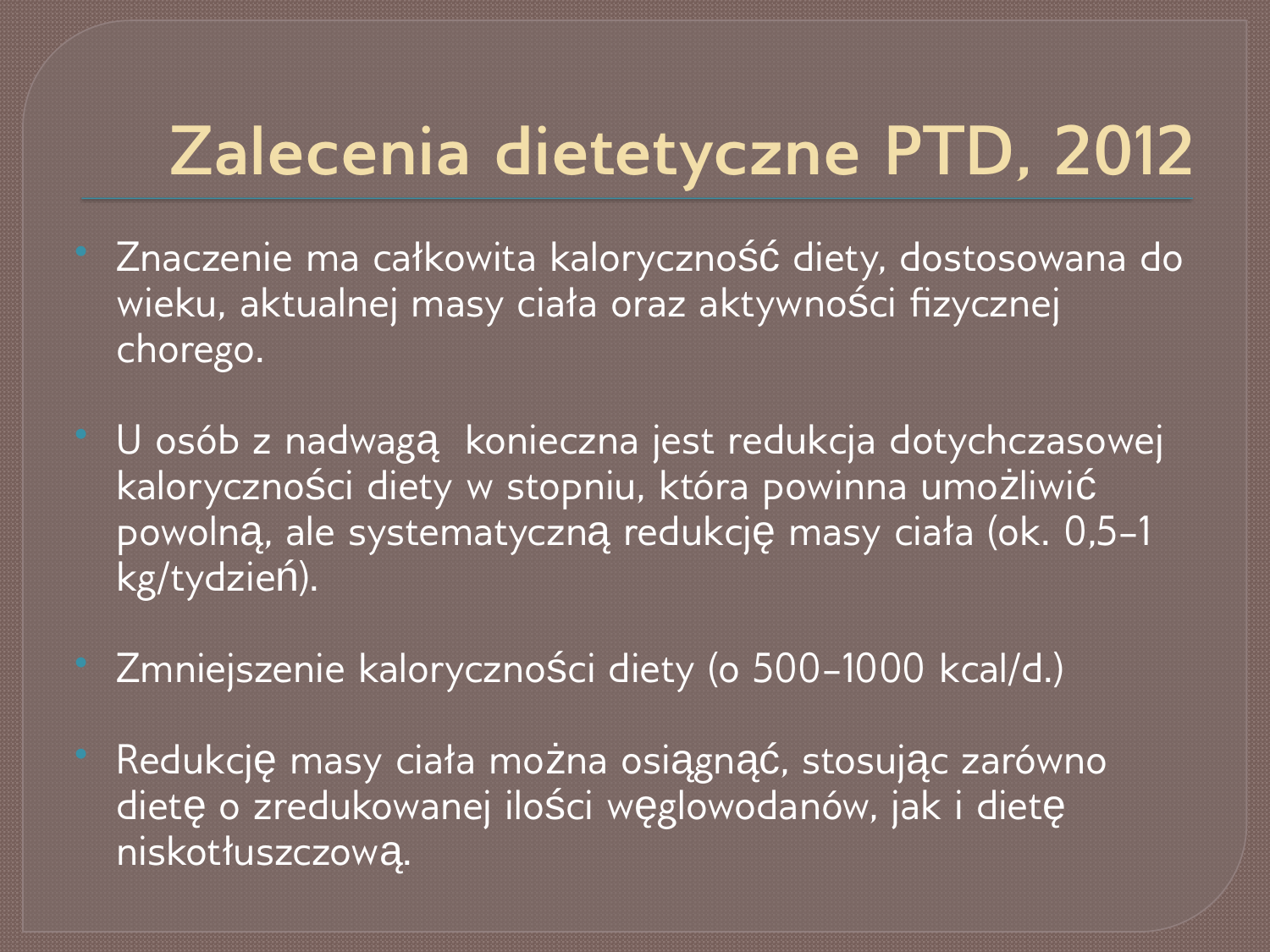

# Zalecenia dietetyczne PTD, 2012
Znaczenie ma całkowita kaloryczność diety, dostosowana do wieku, aktualnej masy ciała oraz aktywności fizycznej chorego.

U osób z nadwagą  konieczna jest redukcja dotychczasowej kaloryczności diety w stopniu, która powinna umożliwić powolną, ale systematyczną redukcję masy ciała (ok. 0,5–1 kg/tydzień).

Zmniejszenie kaloryczności diety (o 500–1000 kcal/d.)

Redukcję masy ciała można osiągnąć, stosując zarówno dietę o zredukowanej ilości węglowodanów, jak i dietę niskotłuszczową.